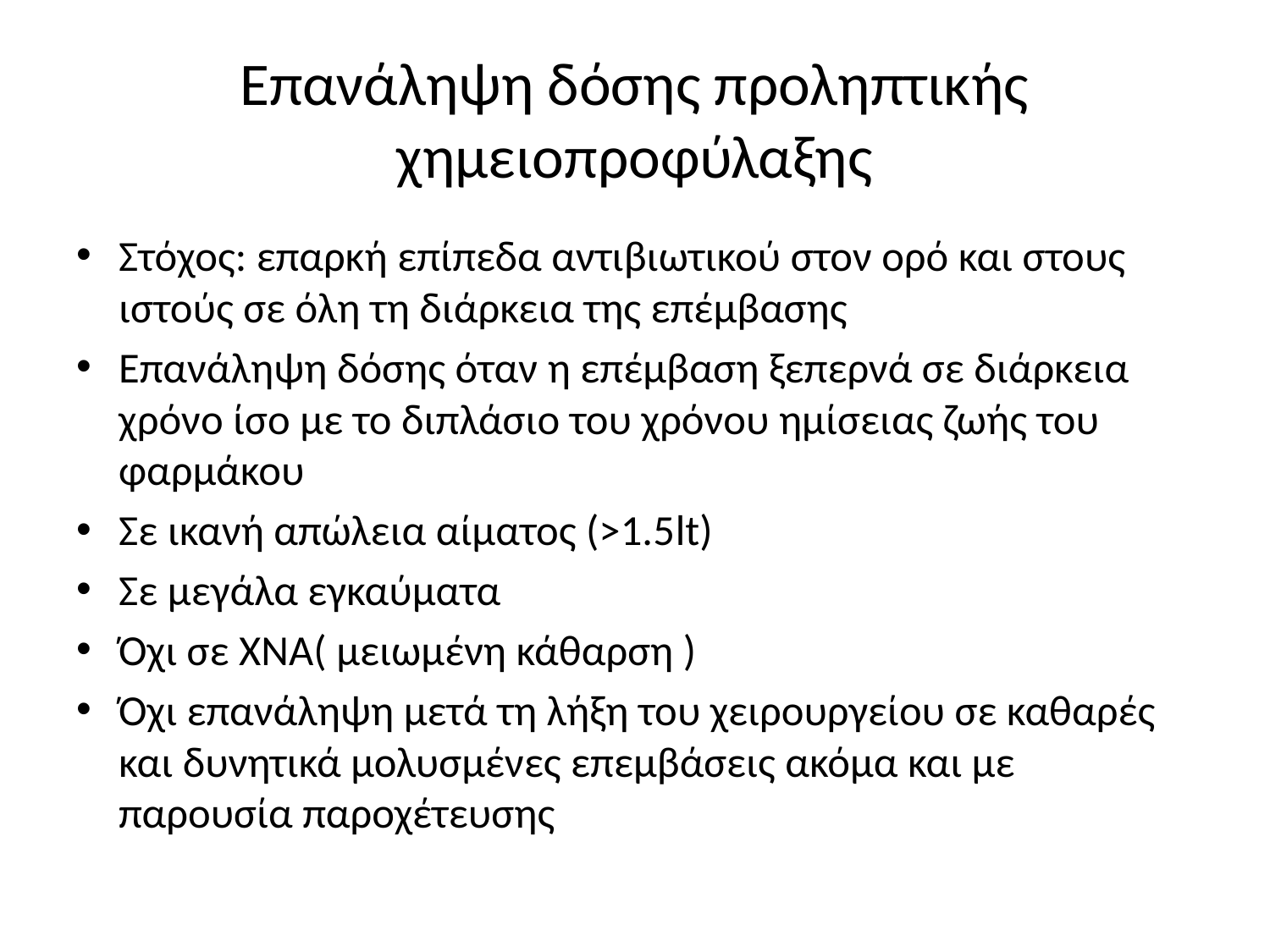

# Επανάληψη δόσης προληπτικής χημειοπροφύλαξης
Στόχος: επαρκή επίπεδα αντιβιωτικού στον ορό και στους ιστούς σε όλη τη διάρκεια της επέμβασης
Επανάληψη δόσης όταν η επέμβαση ξεπερνά σε διάρκεια χρόνο ίσο με το διπλάσιο του χρόνου ημίσειας ζωής του φαρμάκου
Σε ικανή απώλεια αίματος (>1.5lt)
Σε μεγάλα εγκαύματα
Όχι σε ΧΝΑ( μειωμένη κάθαρση )
Όχι επανάληψη μετά τη λήξη του χειρουργείου σε καθαρές και δυνητικά μολυσμένες επεμβάσεις ακόμα και με παρουσία παροχέτευσης